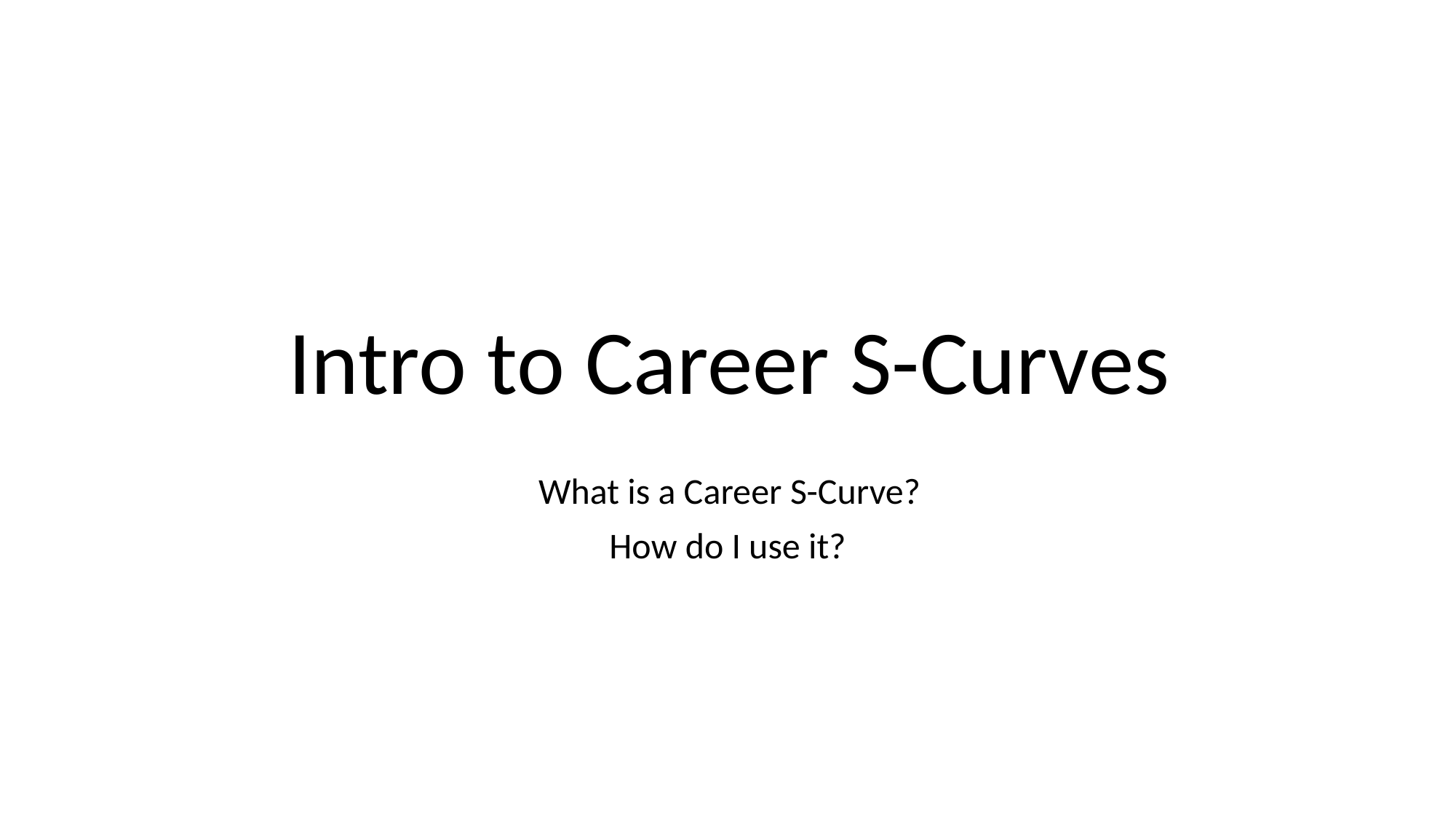

# Intro to Career S-Curves

 What is a Career S-Curve?
How do I use it?